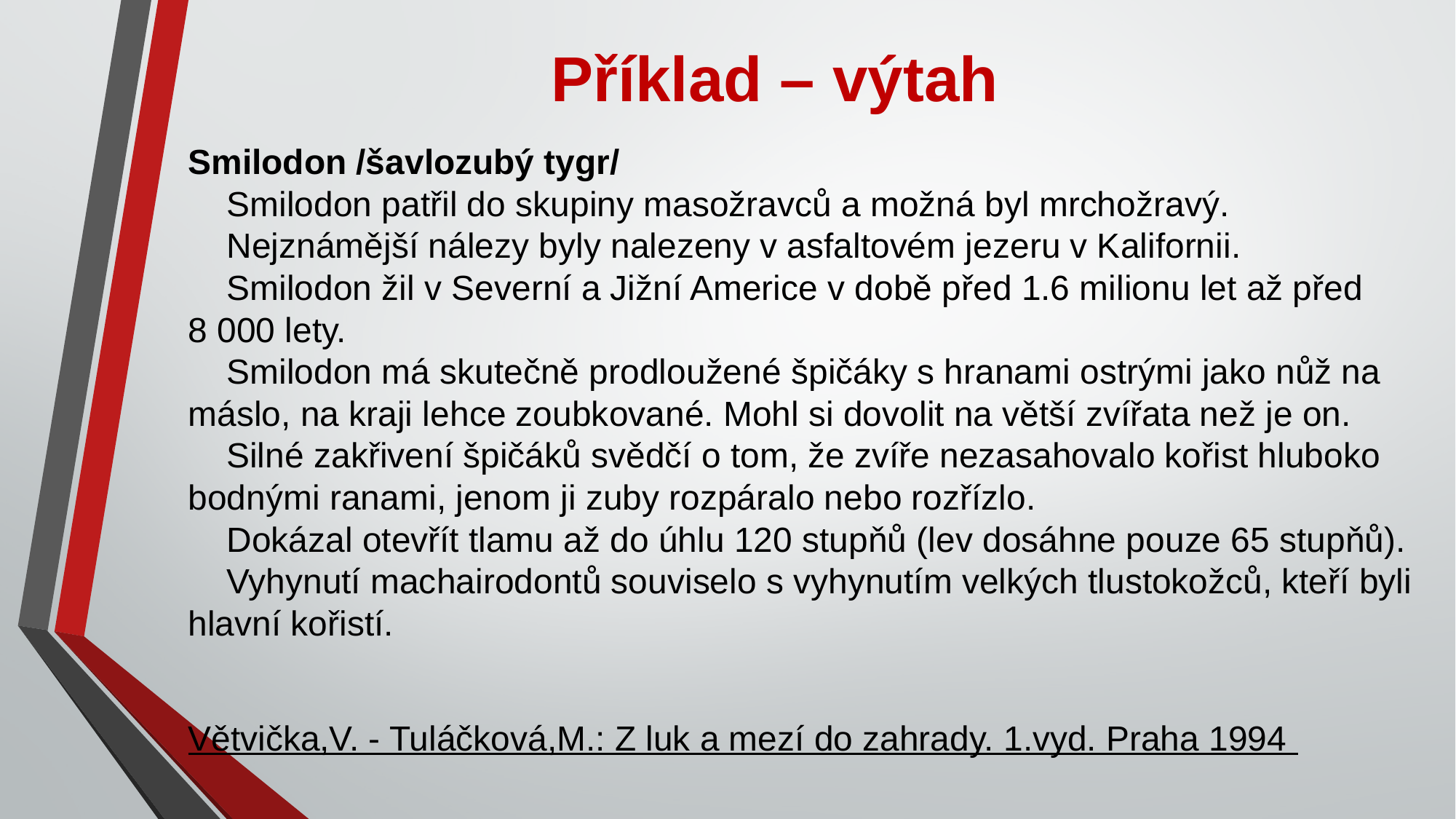

# Příklad – výtah
Smilodon /šavlozubý tygr/
    Smilodon patřil do skupiny masožravců a možná byl mrchožravý.
    Nejznámější nálezy byly nalezeny v asfaltovém jezeru v Kalifornii.
    Smilodon žil v Severní a Jižní Americe v době před 1.6 milionu let až před 8 000 lety.
    Smilodon má skutečně prodloužené špičáky s hranami ostrými jako nůž na máslo, na kraji lehce zoubkované. Mohl si dovolit na větší zvířata než je on.
    Silné zakřivení špičáků svědčí o tom, že zvíře nezasahovalo kořist hluboko bodnými ranami, jenom ji zuby rozpáralo nebo rozřízlo.
    Dokázal otevřít tlamu až do úhlu 120 stupňů (lev dosáhne pouze 65 stupňů).
    Vyhynutí machairodontů souviselo s vyhynutím velkých tlustokožců, kteří byli hlavní kořistí.

Větvička,V. - Tuláčková,M.: Z luk a mezí do zahrady. 1.vyd. Praha 1994